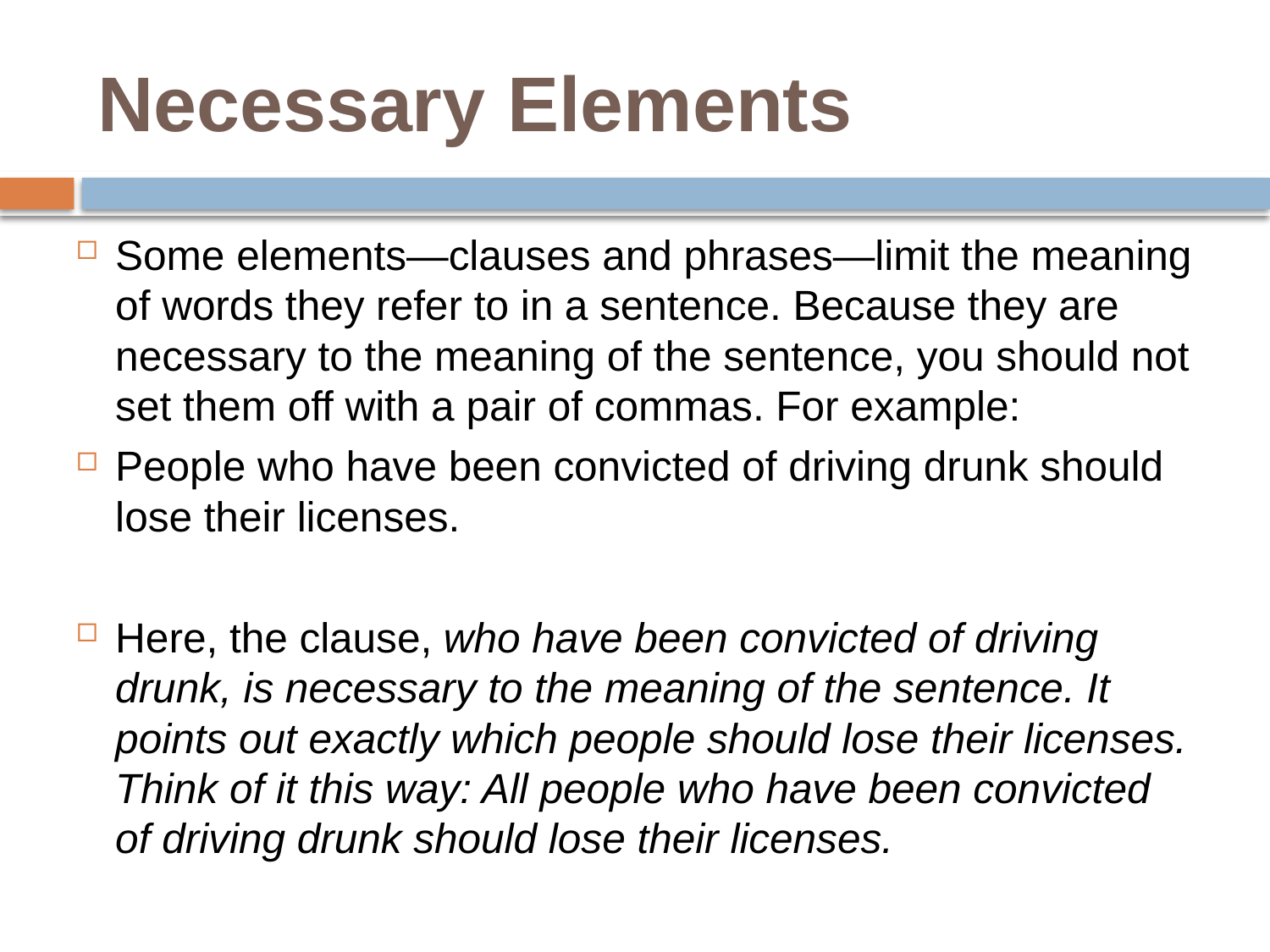

# Necessary Elements
Some elements—clauses and phrases—limit the meaning of words they refer to in a sentence. Because they are necessary to the meaning of the sentence, you should not set them off with a pair of commas. For example:
People who have been convicted of driving drunk should lose their licenses.

Here, the clause, who have been convicted of driving drunk, is necessary to the meaning of the sentence. It points out exactly which people should lose their licenses. Think of it this way: All people who have been convicted of driving drunk should lose their licenses.